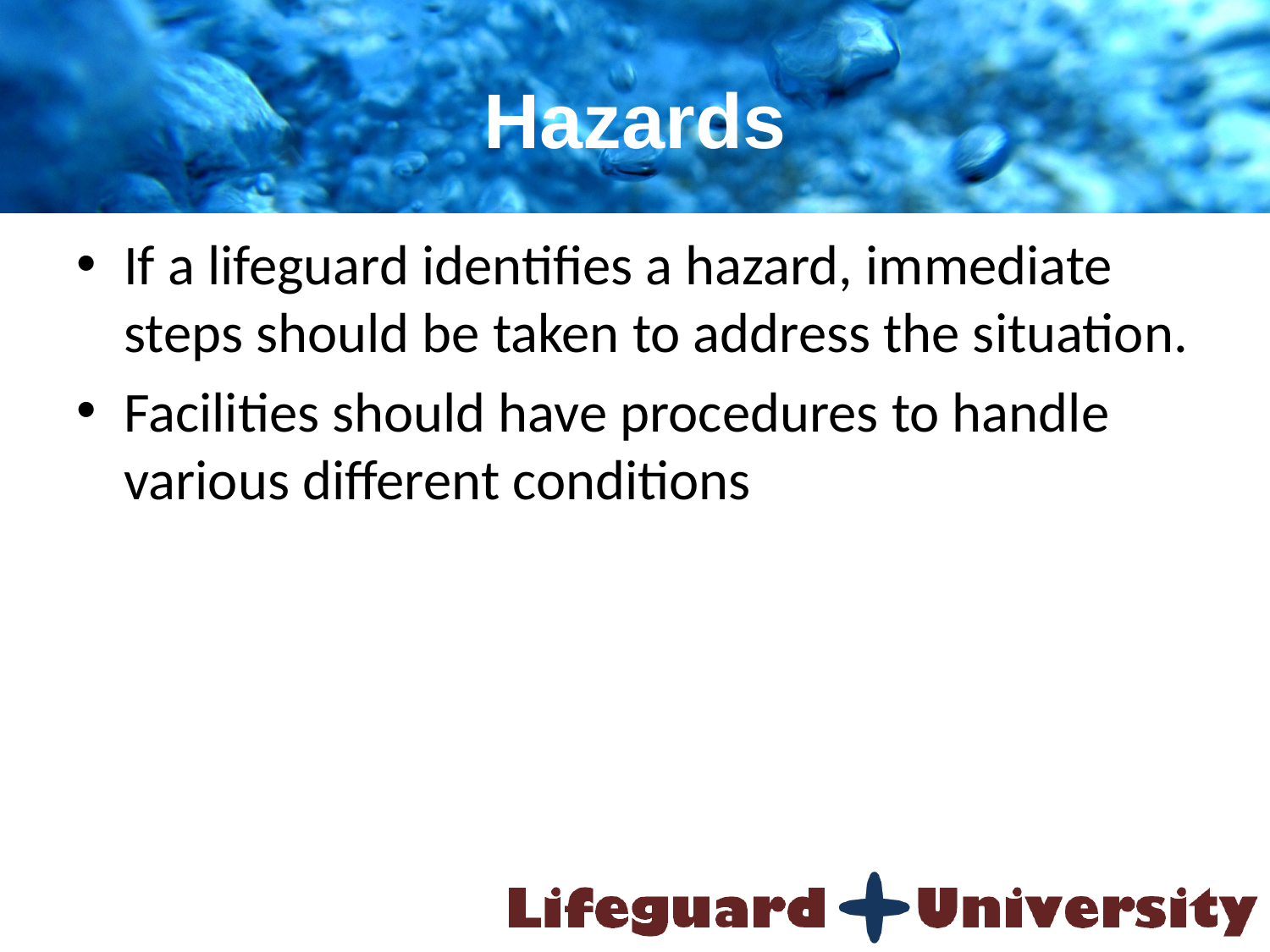

# Hazards
If a lifeguard identifies a hazard, immediate steps should be taken to address the situation.
Facilities should have procedures to handle various different conditions